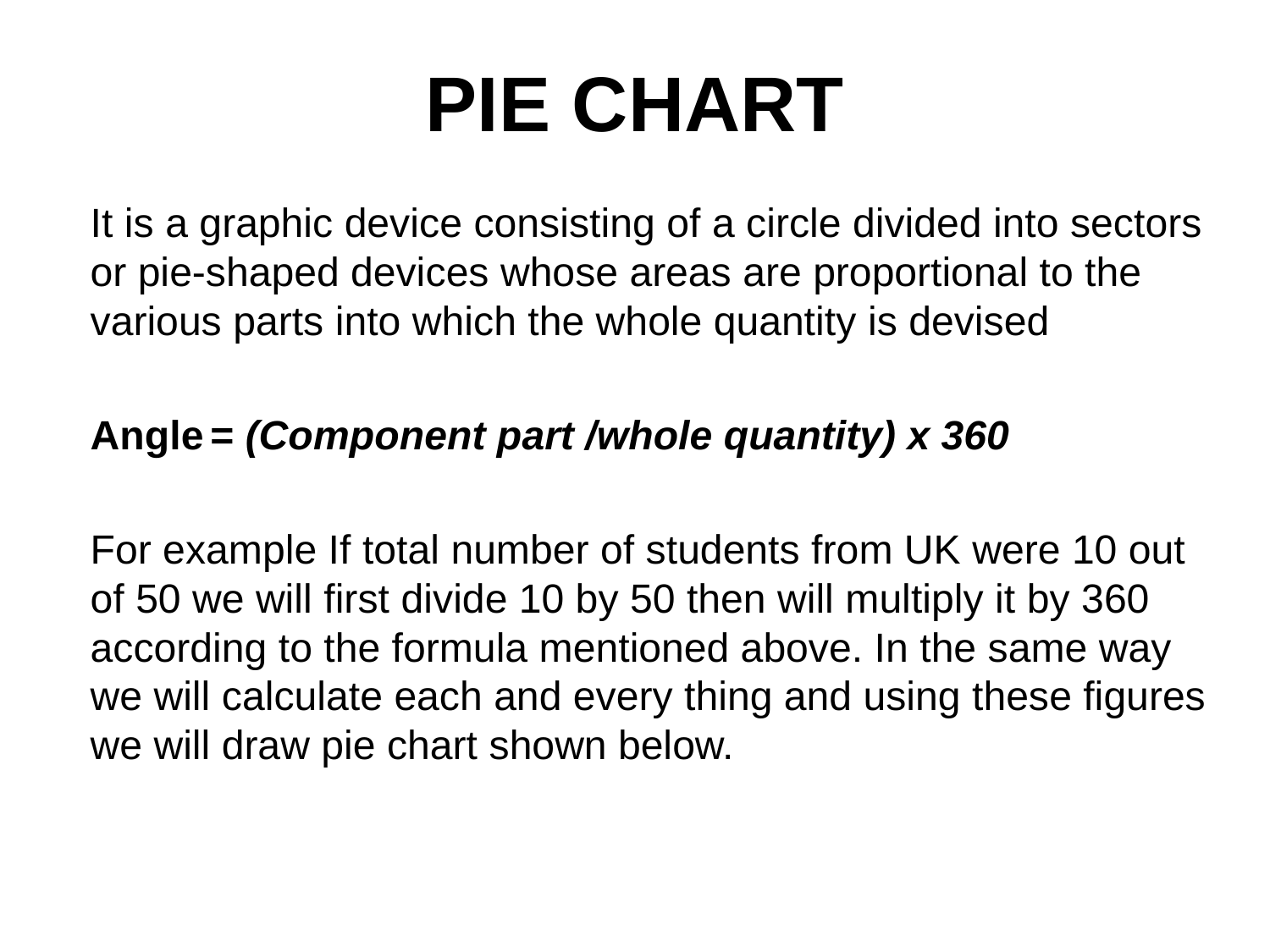

# PIE CHART
It is a graphic device consisting of a circle divided into sectors or pie-shaped devices whose areas are proportional to the various parts into which the whole quantity is devised

Angle = (Component part /whole quantity) x 360

For example If total number of students from UK were 10 out of 50 we will first divide 10 by 50 then will multiply it by 360 according to the formula mentioned above. In the same way we will calculate each and every thing and using these figures we will draw pie chart shown below.